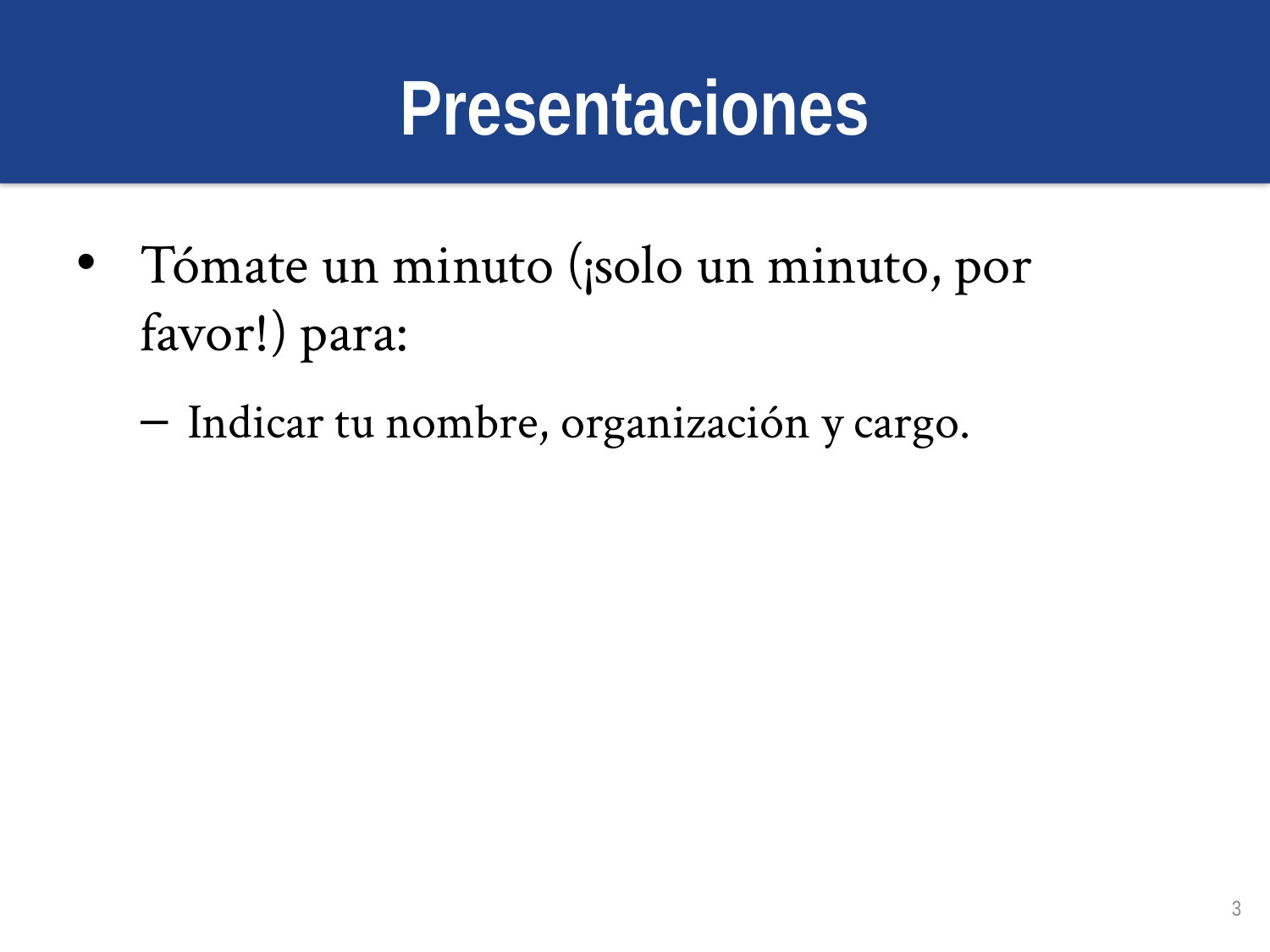

# Presentaciones
Tómate un minuto (¡solo un minuto, por favor!) para:
Indicar tu nombre, organización y cargo.

3